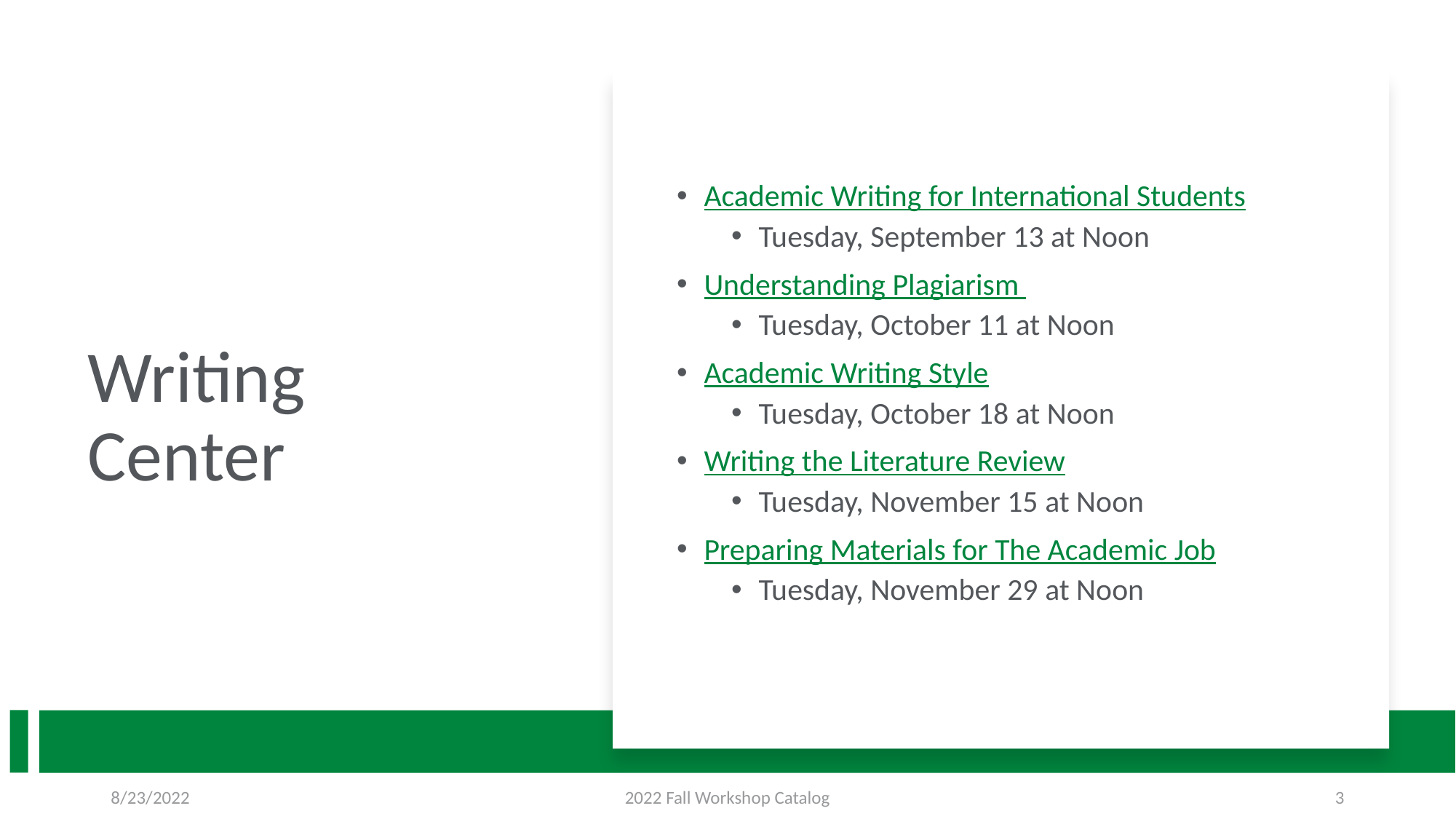

# Writing Center
Academic Writing for International Students
Tuesday, September 13 at Noon
Understanding Plagiarism
Tuesday, October 11 at Noon
Academic Writing Style
Tuesday, October 18 at Noon
Writing the Literature Review
Tuesday, November 15 at Noon
Preparing Materials for The Academic Job
Tuesday, November 29 at Noon

8/23/2022
2022 Fall Workshop Catalog
3